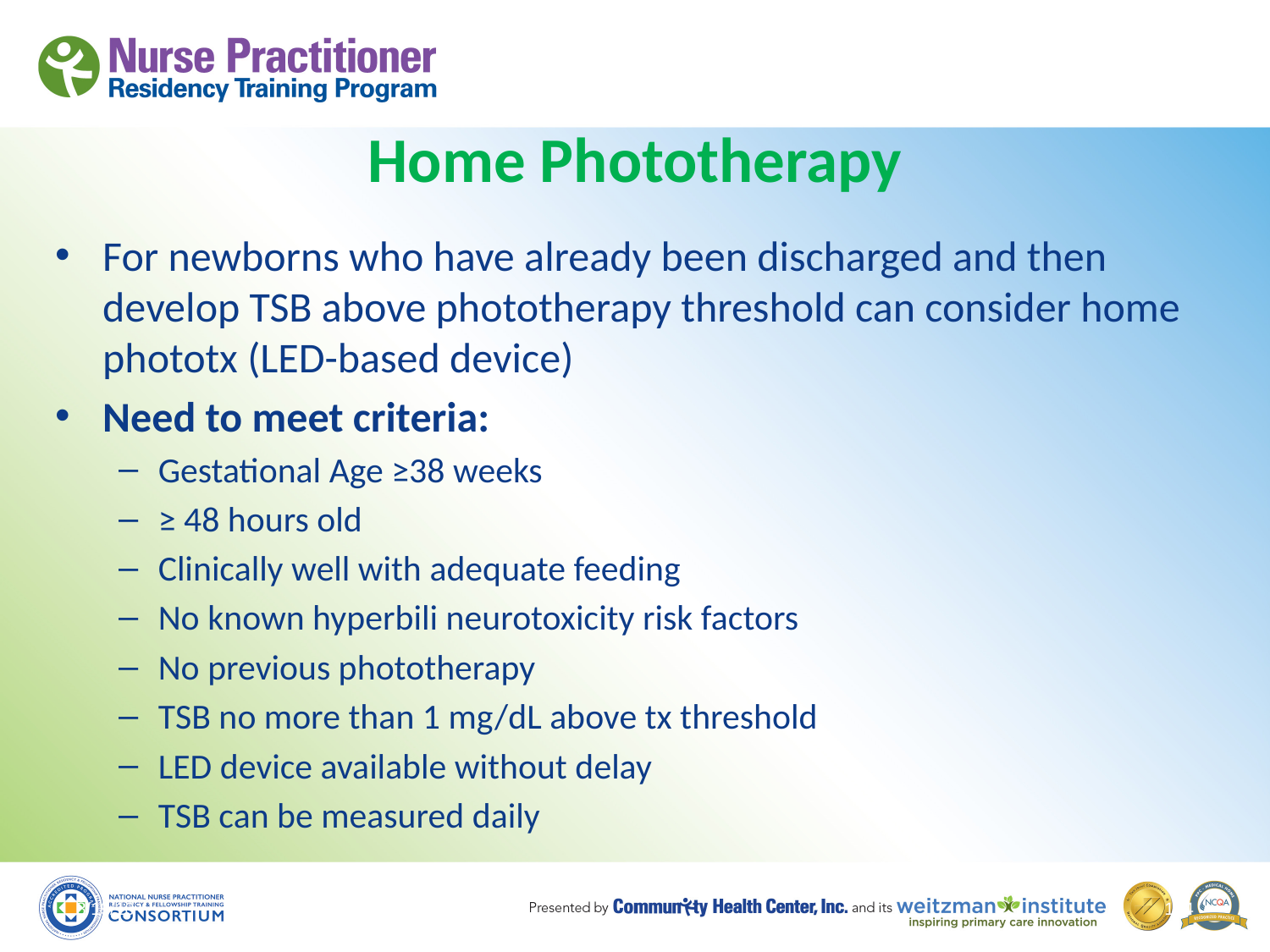

# Home Phototherapy
For newborns who have already been discharged and then develop TSB above phototherapy threshold can consider home phototx (LED-based device)
Need to meet criteria:
Gestational Age ≥38 weeks
≥ 48 hours old
Clinically well with adequate feeding
No known hyperbili neurotoxicity risk factors
No previous phototherapy
TSB no more than 1 mg/dL above tx threshold
LED device available without delay
TSB can be measured daily
8/19/10
104